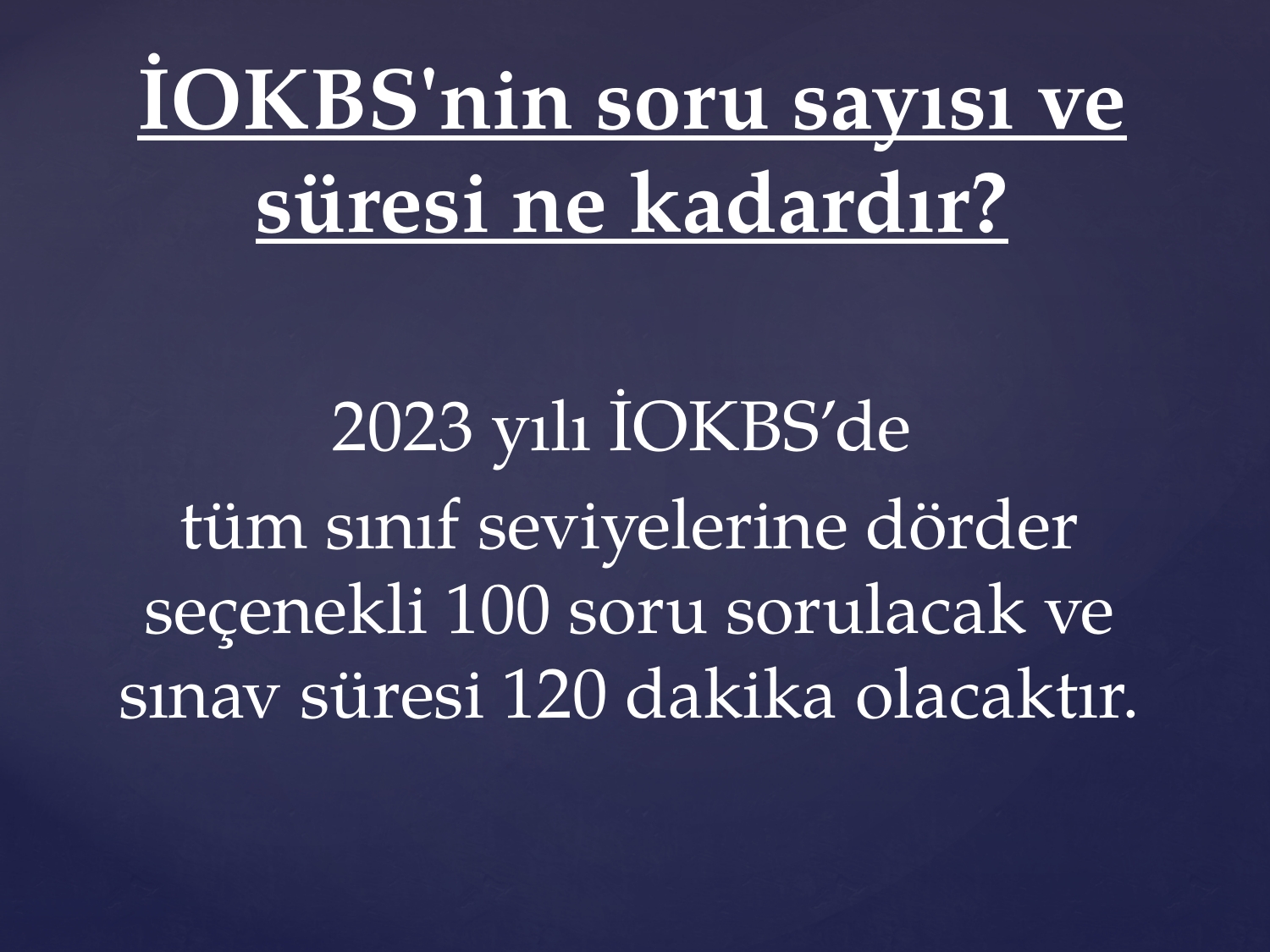

# İOKBS'nin soru sayısı ve süresi ne kadardır?
2023 yılı İOKBS’de
tüm sınıf seviyelerine dörder seçenekli 100 soru sorulacak ve sınav süresi 120 dakika olacaktır.